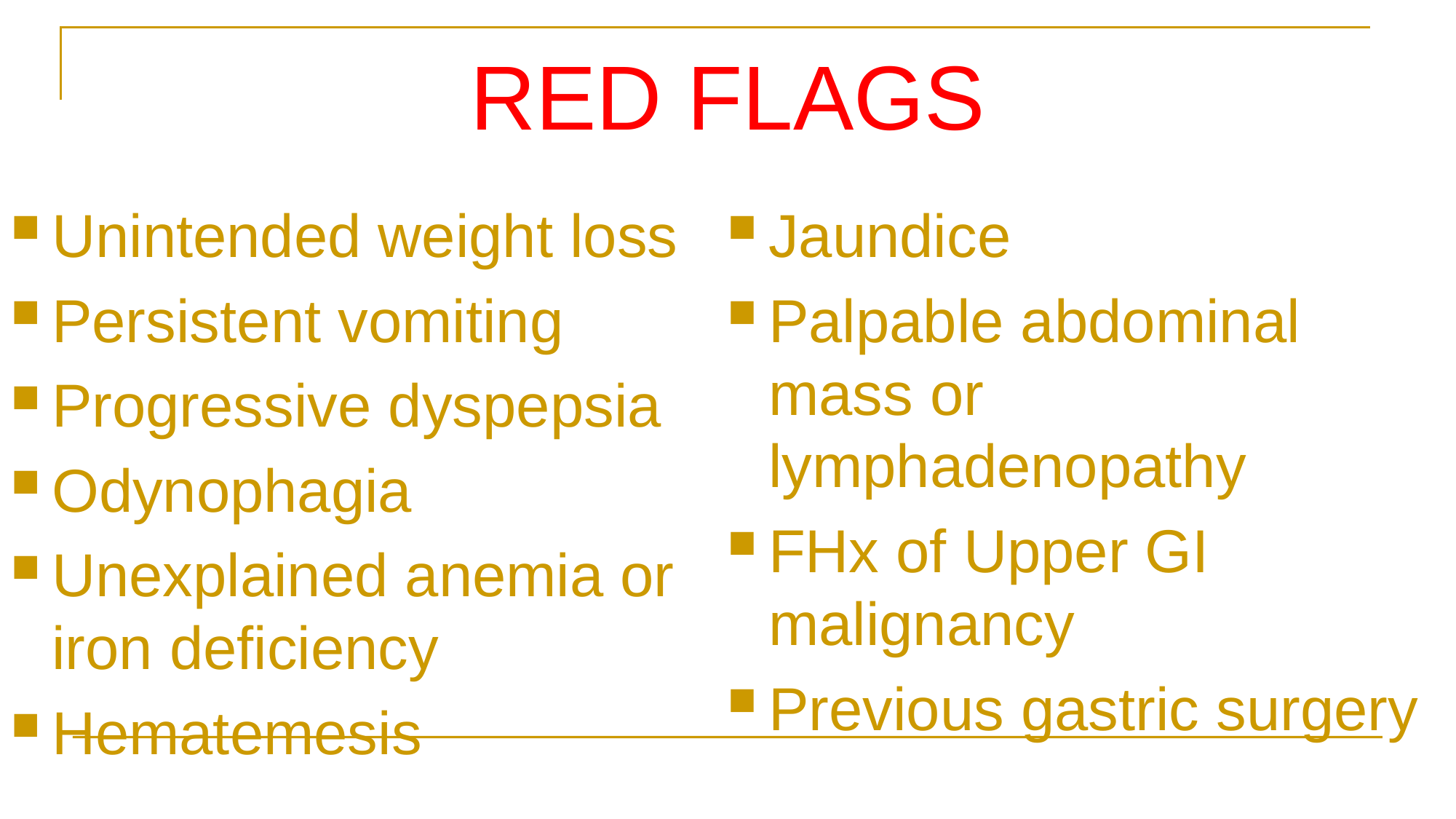

# RED FLAGS
Unintended weight loss
Persistent vomiting
Progressive dyspepsia
Odynophagia
Unexplained anemia or iron deficiency
Hematemesis
Jaundice
Palpable abdominal mass or lymphadenopathy
FHx of Upper GI malignancy
Previous gastric surgery